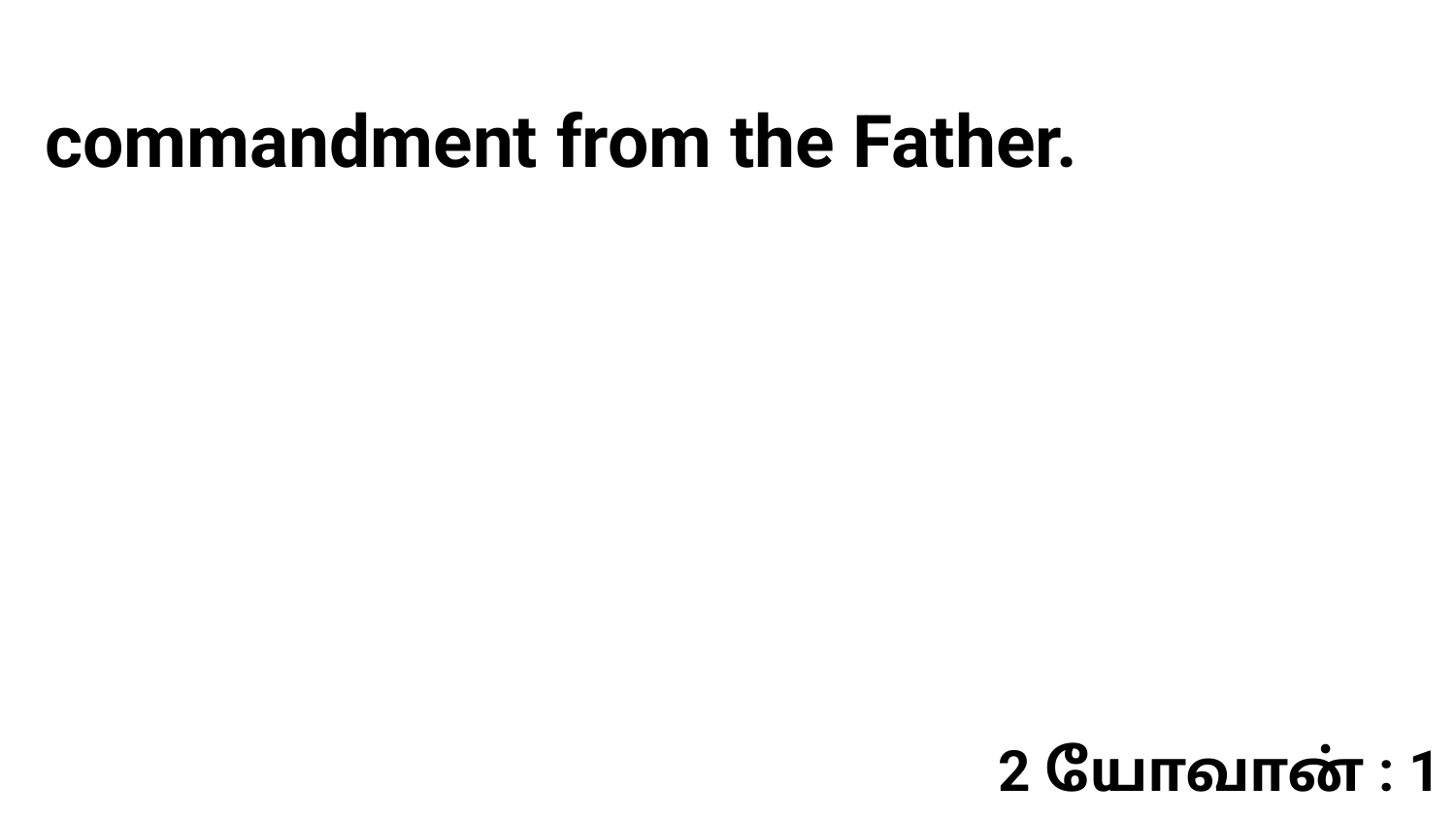

commandment from the Father.
2 யோவான் : 1